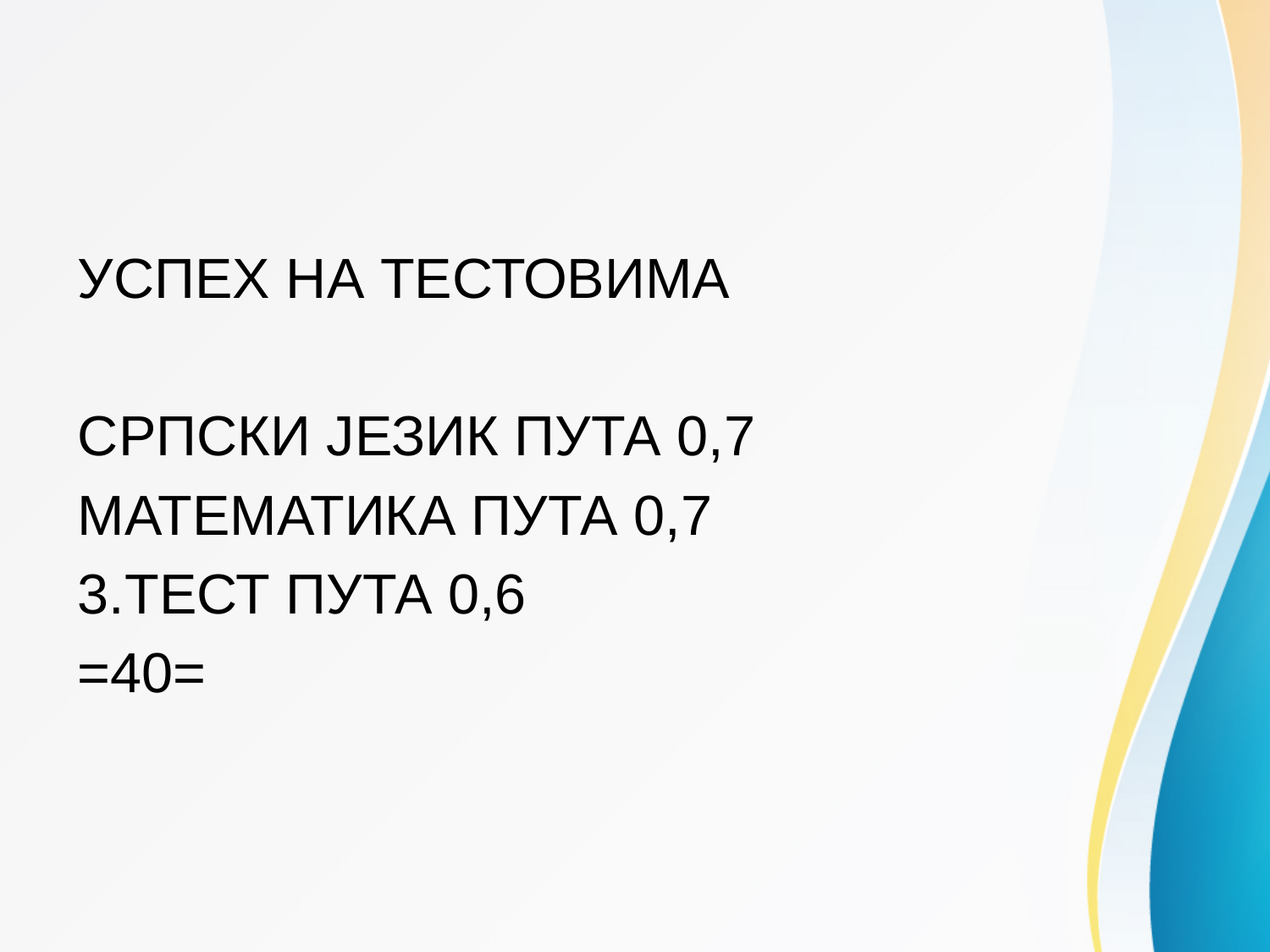

УСПЕХ НА ТЕСТОВИМА

СРПСКИ ЈЕЗИК ПУТА 0,7
МАТЕМАТИКА ПУТА 0,7
3.ТЕСТ ПУТА 0,6
=40=